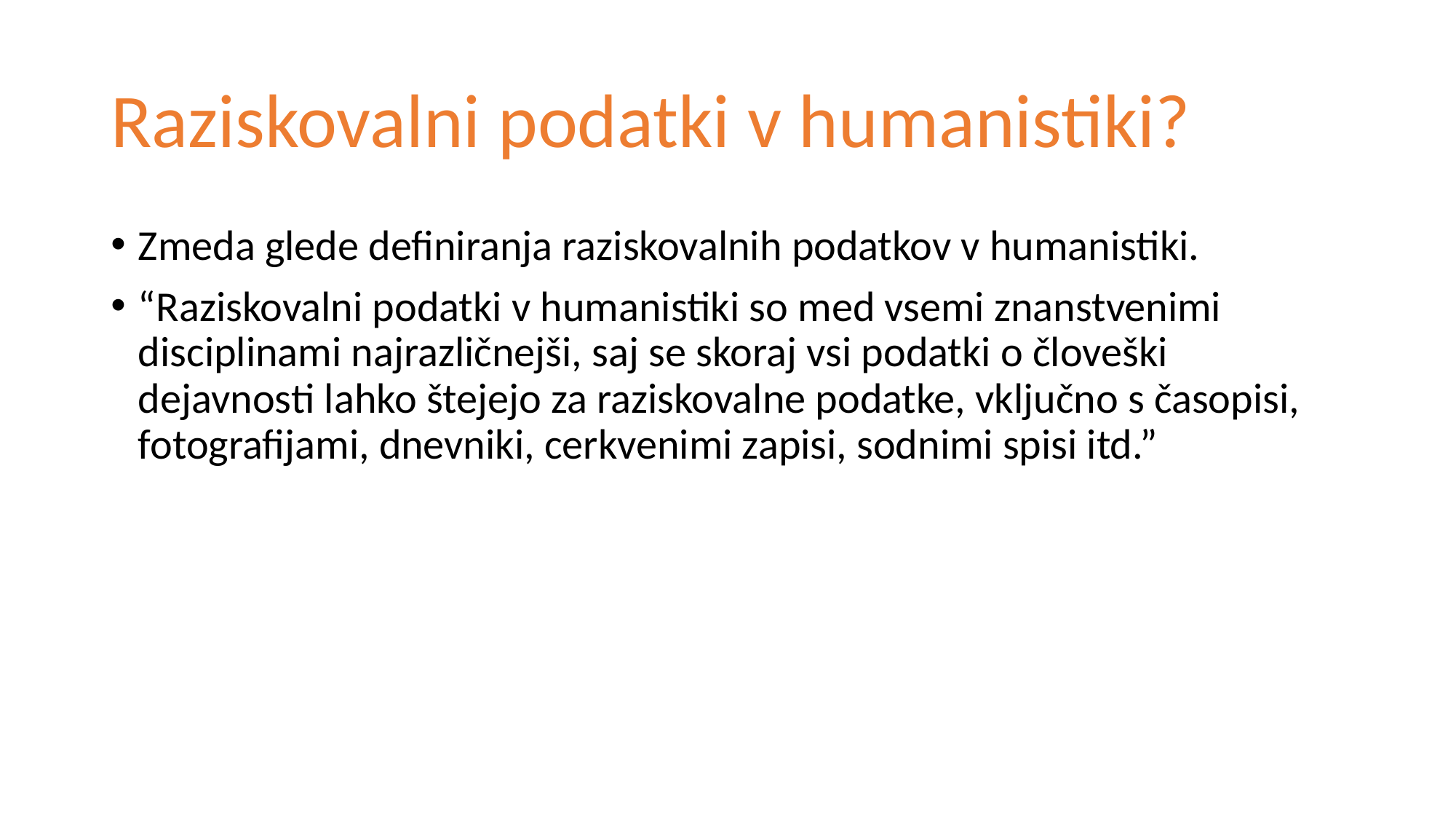

# Raziskovalni podatki v humanistiki?
Zmeda glede definiranja raziskovalnih podatkov v humanistiki.
“Raziskovalni podatki v humanistiki so med vsemi znanstvenimi disciplinami najrazličnejši, saj se skoraj vsi podatki o človeški dejavnosti lahko štejejo za raziskovalne podatke, vključno s časopisi, fotografijami, dnevniki, cerkvenimi zapisi, sodnimi spisi itd.”